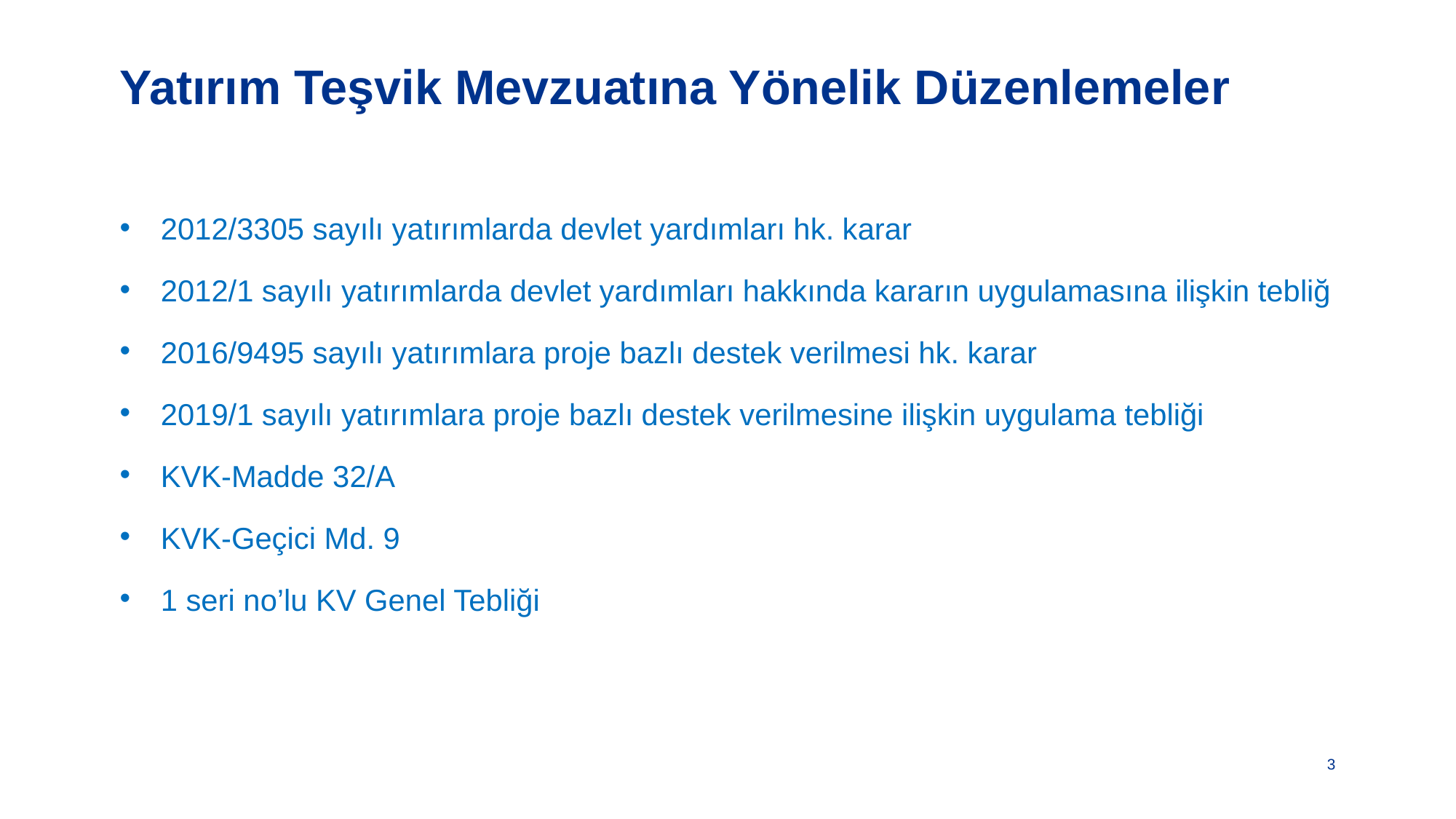

# Yatırım Teşvik Mevzuatına Yönelik Düzenlemeler

2012/3305 sayılı yatırımlarda devlet yardımları hk. karar
2012/1 sayılı yatırımlarda devlet yardımları hakkında kararın uygulamasına ilişkin tebliğ
2016/9495 sayılı yatırımlara proje bazlı destek verilmesi hk. karar
2019/1 sayılı yatırımlara proje bazlı destek verilmesine ilişkin uygulama tebliği
KVK-Madde 32/A
KVK-Geçici Md. 9
1 seri no’lu KV Genel Tebliği